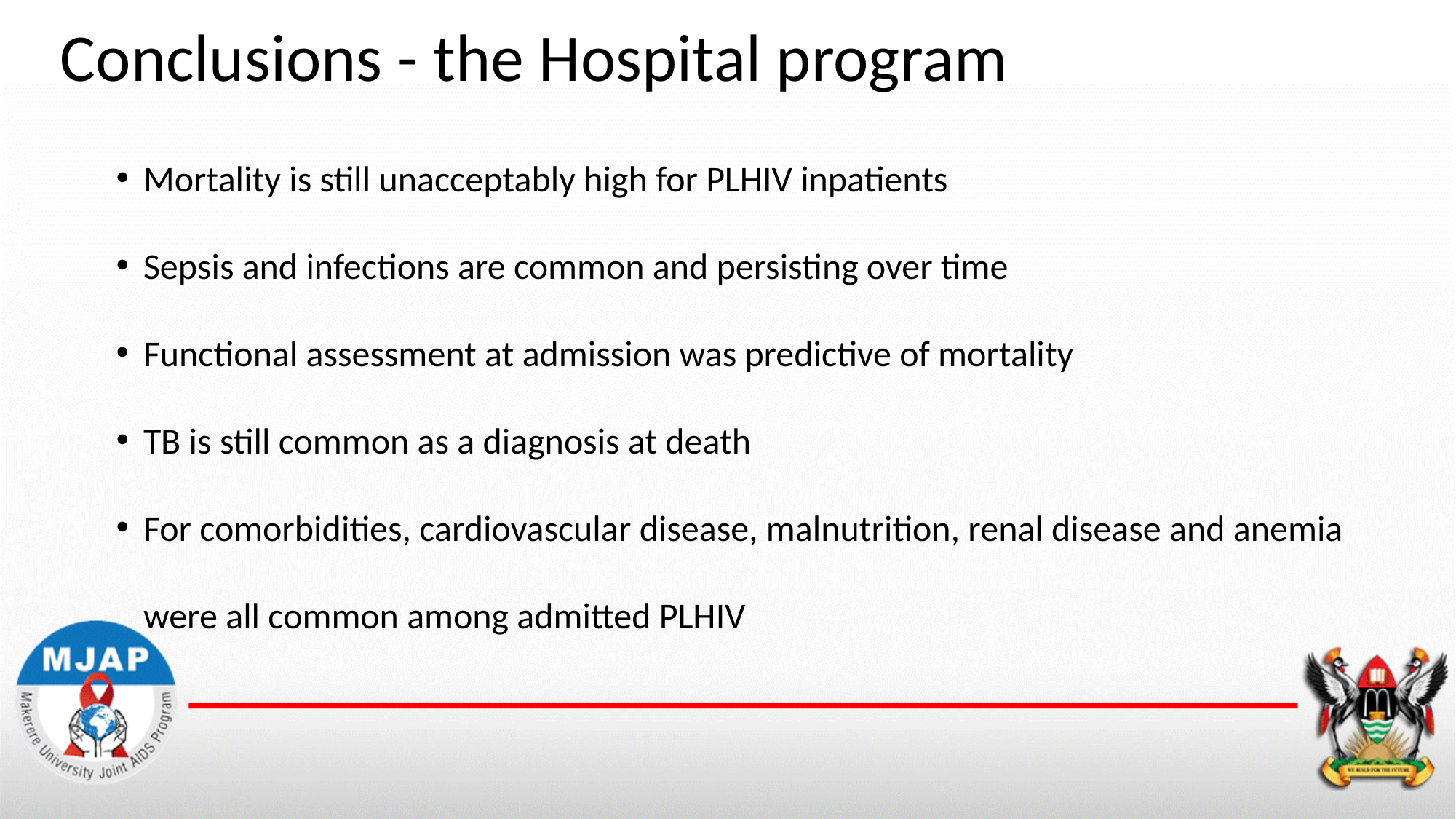

# Conclusions - the Hospital program
Mortality is still unacceptably high for PLHIV inpatients
Sepsis and infections are common and persisting over time
Functional assessment at admission was predictive of mortality
TB is still common as a diagnosis at death
For comorbidities, cardiovascular disease, malnutrition, renal disease and anemia were all common among admitted PLHIV